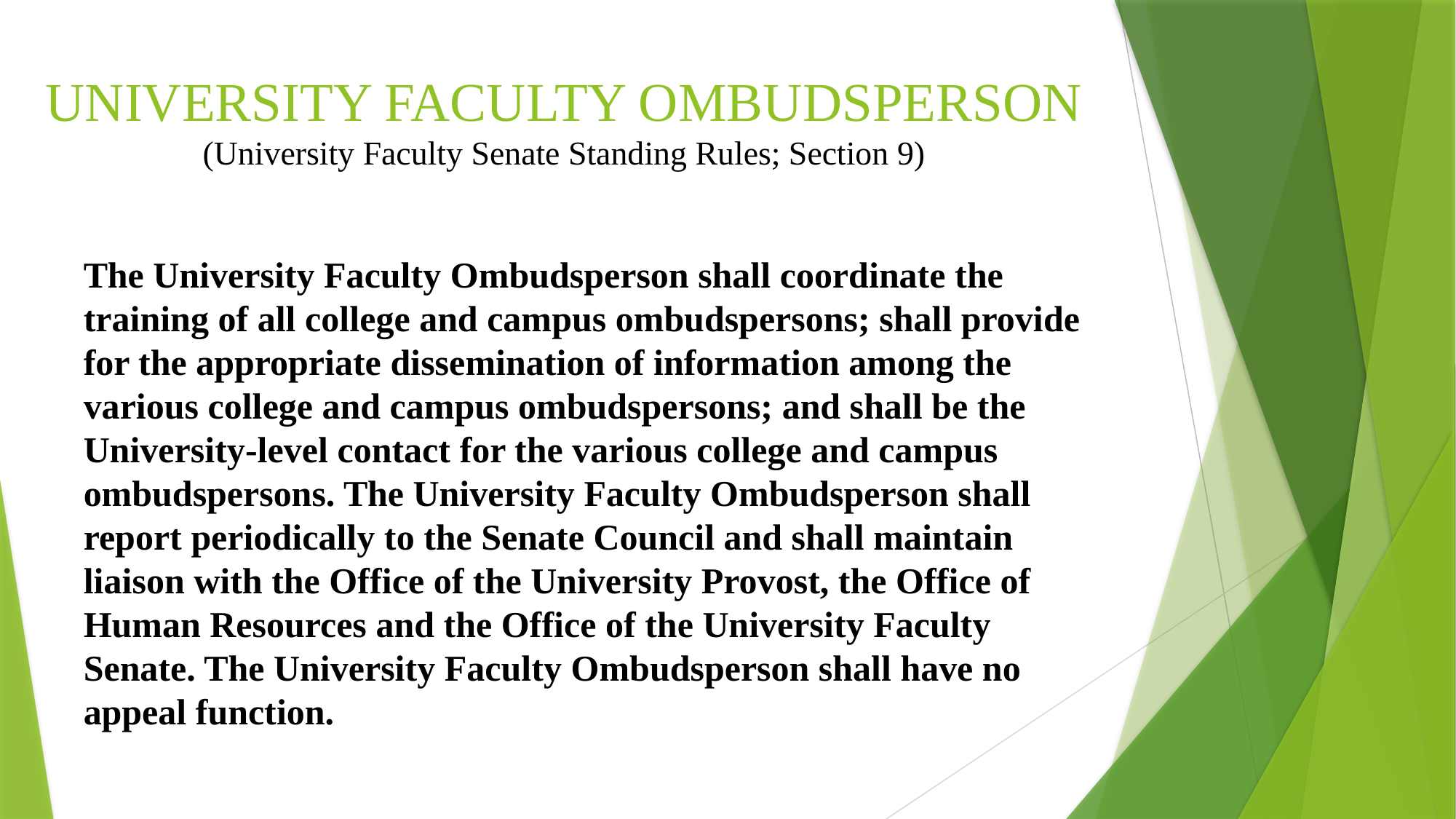

# UNIVERSITY FACULTY OMBUDSPERSON (University Faculty Senate Standing Rules; Section 9)
The University Faculty Ombudsperson shall coordinate the training of all college and campus ombudspersons; shall provide for the appropriate dissemination of information among the various college and campus ombudspersons; and shall be the University-level contact for the various college and campus ombudspersons. The University Faculty Ombudsperson shall report periodically to the Senate Council and shall maintain liaison with the Office of the University Provost, the Office of Human Resources and the Office of the University Faculty Senate. The University Faculty Ombudsperson shall have no appeal function.